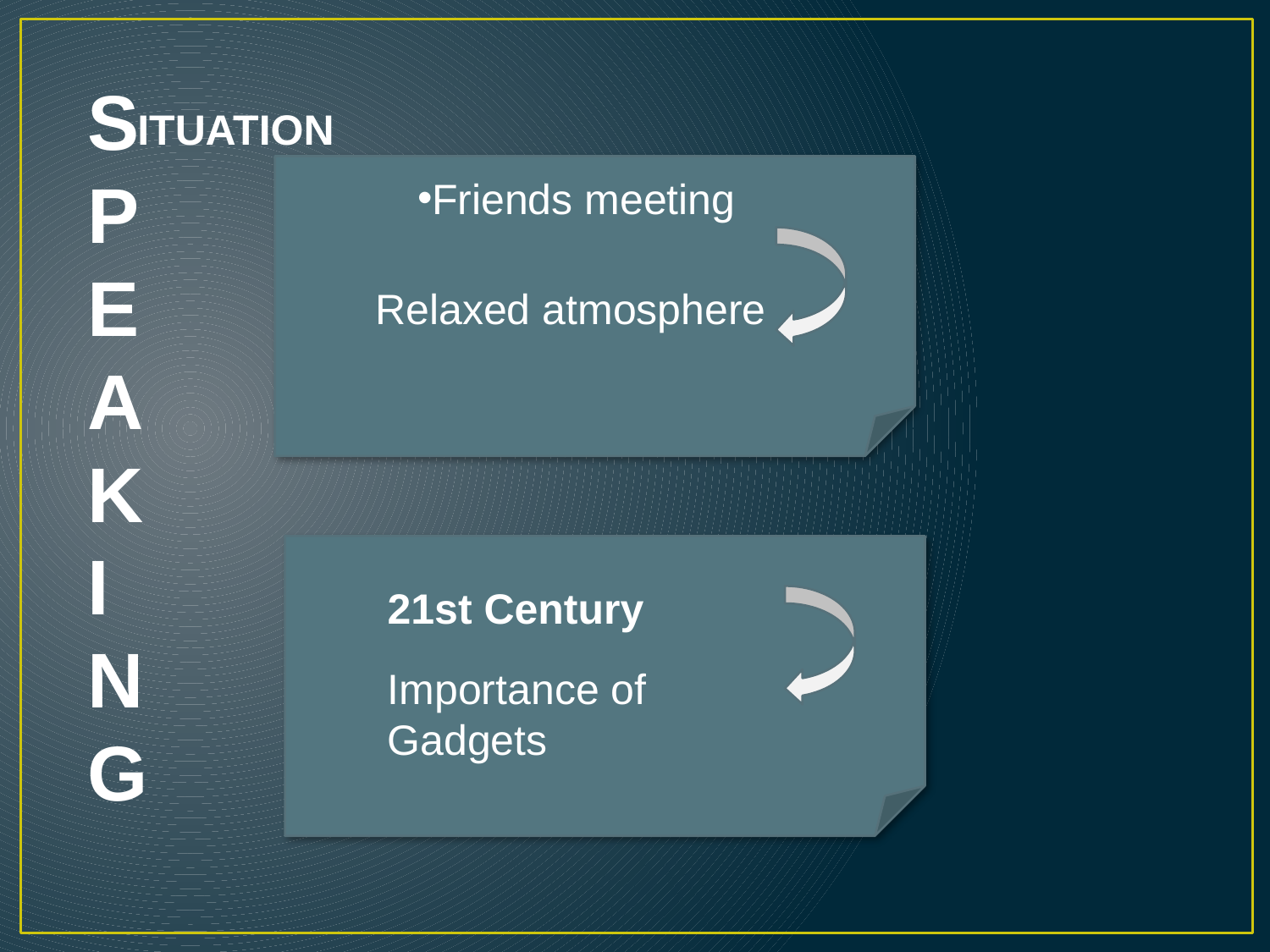

S
P
E
A
K
I
N
G
ITUATION

Friends meeting

Relaxed atmosphere

21st Century

Importance of Gadgets